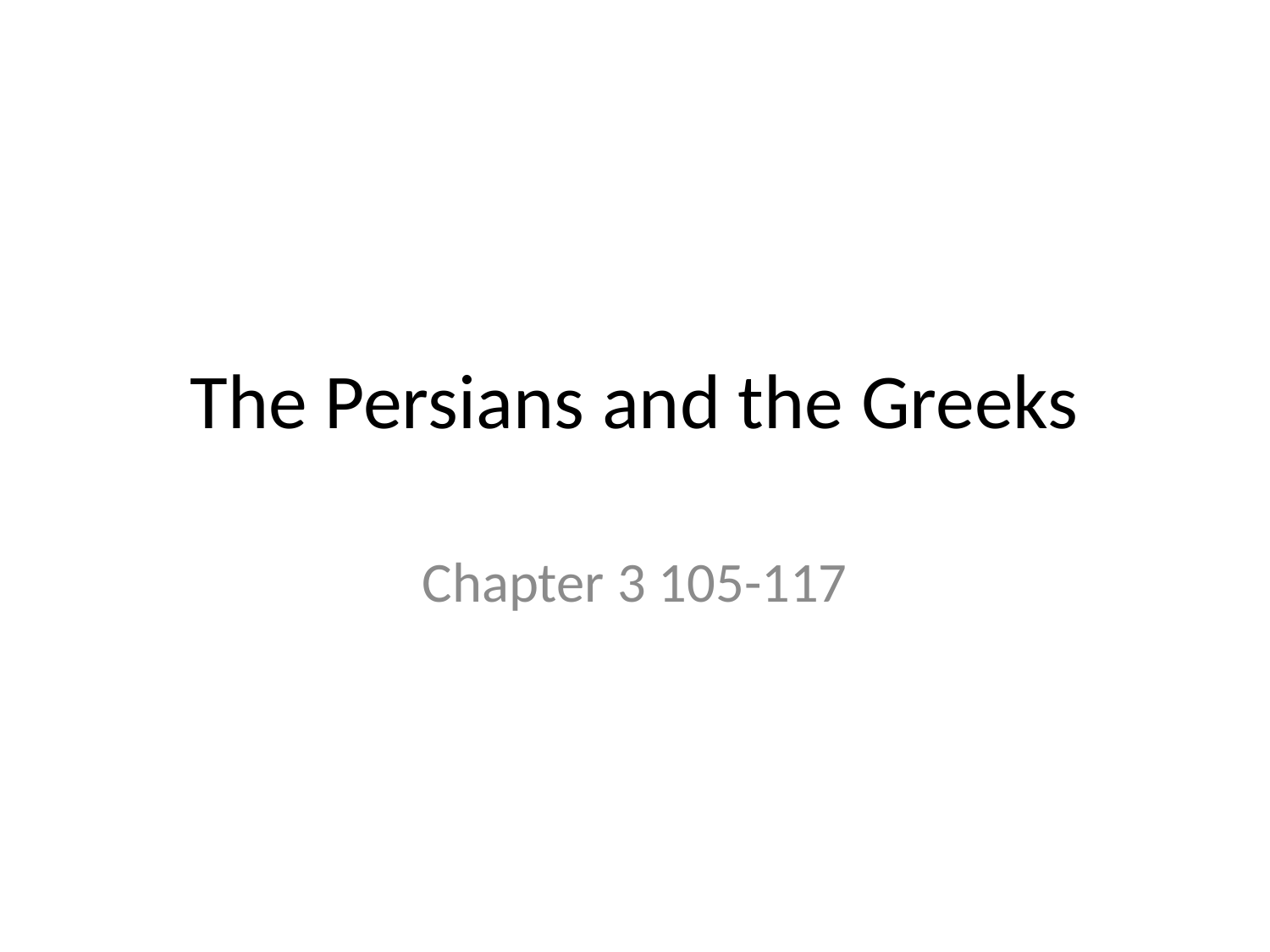

# The Persians and the Greeks
Chapter 3 105-117